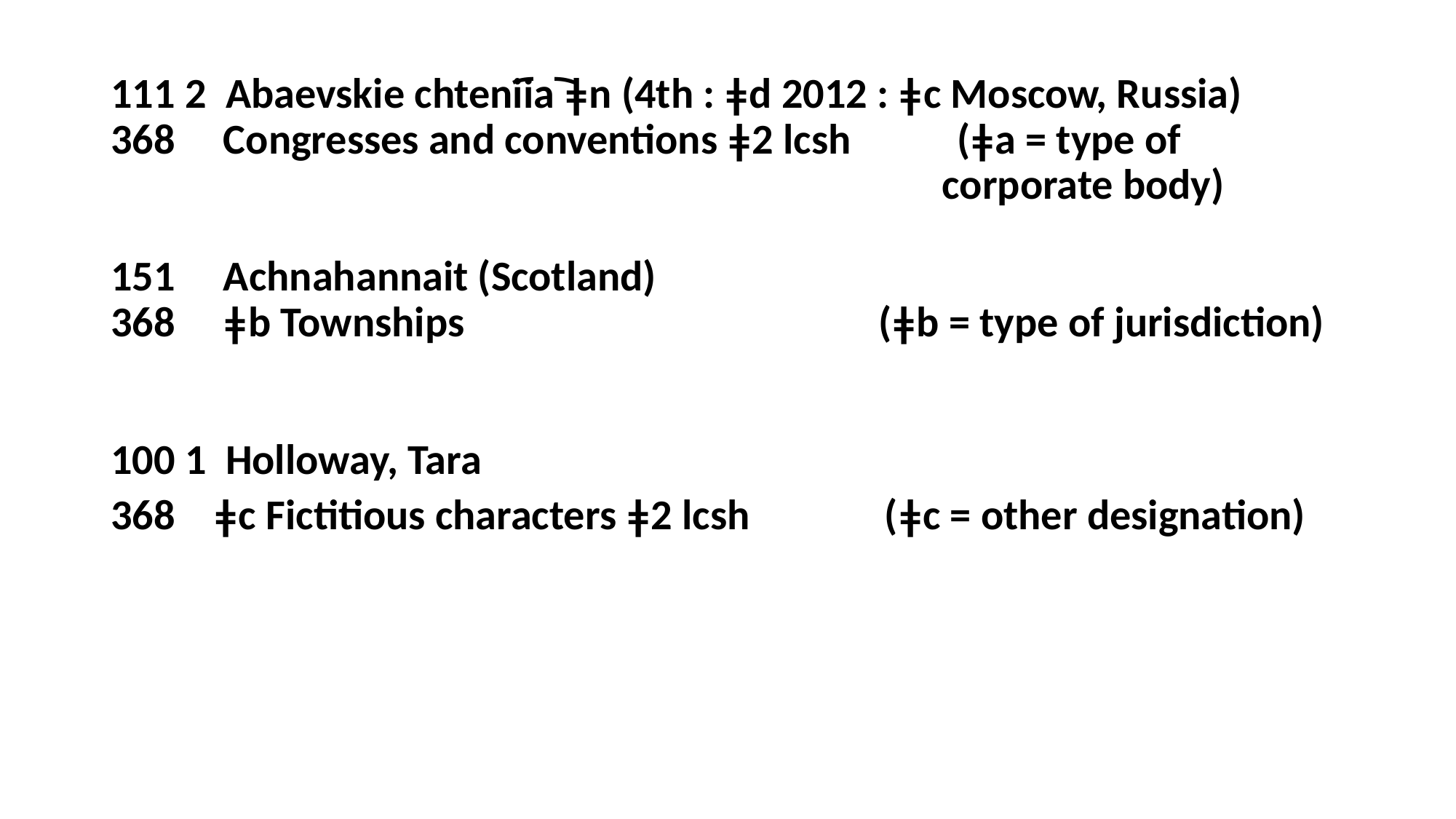

# Example of way various attributes of the entity can be better described with new 368 field
111 2  Abaevskie chtenii︠a︡ ǂn (4th : ǂd 2012 : ǂc Moscow, Russia)
368     Congresses and conventions ǂ2 lcsh           (ǂa = type of 			                                                                           corporate body)

151     Achnahannait (Scotland)
368     ǂb Townships                                           (ǂb = type of jurisdiction)

100 1  Holloway, Tara
368    ǂc Fictitious characters ǂ2 lcsh              (ǂc = other designation)